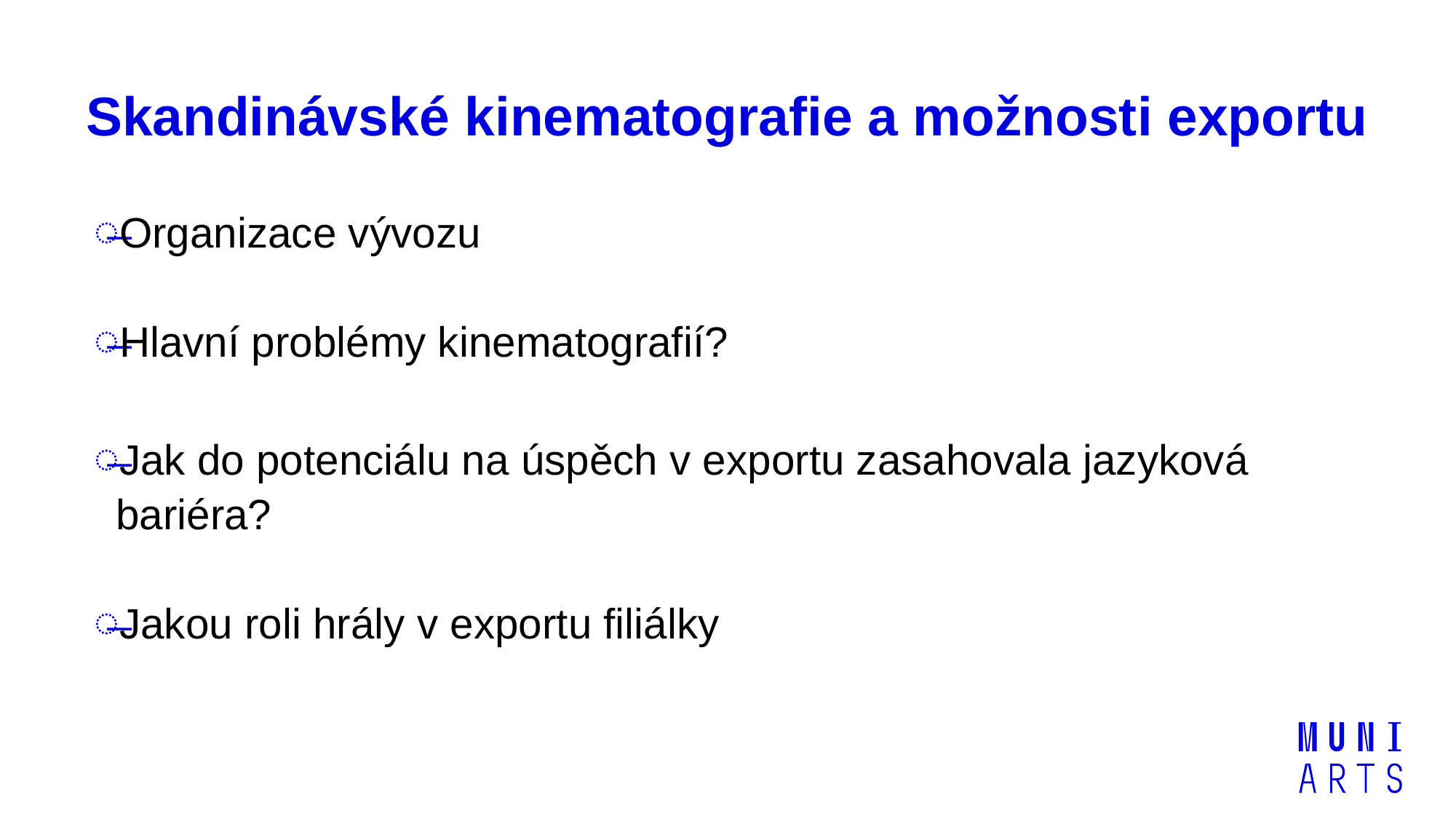

# Skandinávské kinematografie a možnosti exportu
Organizace vývozu

Hlavní problémy kinematografií?

Jak do potenciálu na úspěch v exportu zasahovala jazyková bariéra?

Jakou roli hrály v exportu filiálky